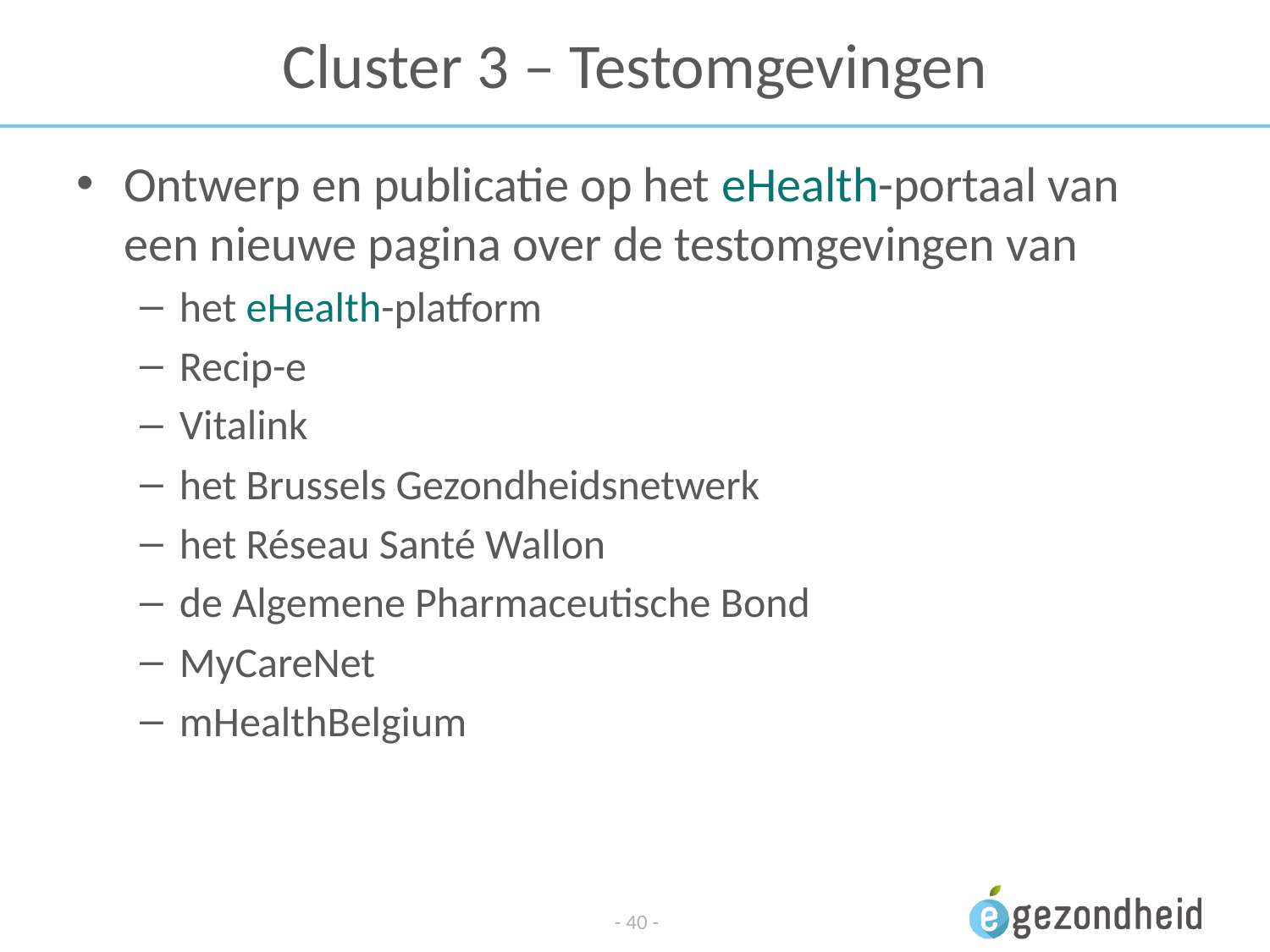

# Cluster 3 – Testomgevingen
Ontwerp en publicatie op het eHealth-portaal van een nieuwe pagina over de testomgevingen van
het eHealth-platform
Recip-e
Vitalink
het Brussels Gezondheidsnetwerk
het Réseau Santé Wallon
de Algemene Pharmaceutische Bond
MyCareNet
mHealthBelgium
- 40 -